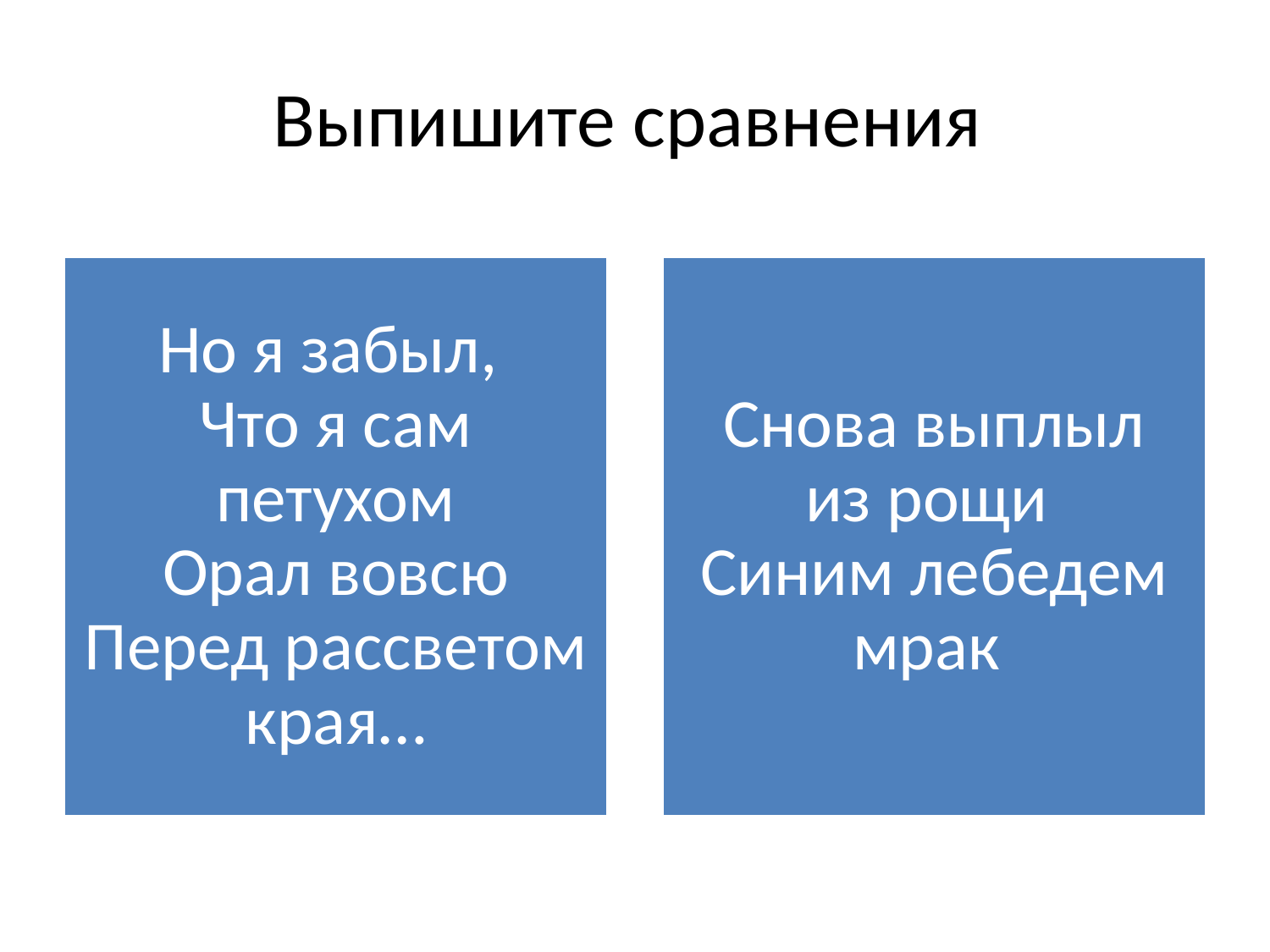

# Выпишите сравнения
Но я забыл,
Что я сам петухом
Орал вовсю
Перед рассветом края…
Снова выплыл из рощи
Синим лебедем мрак